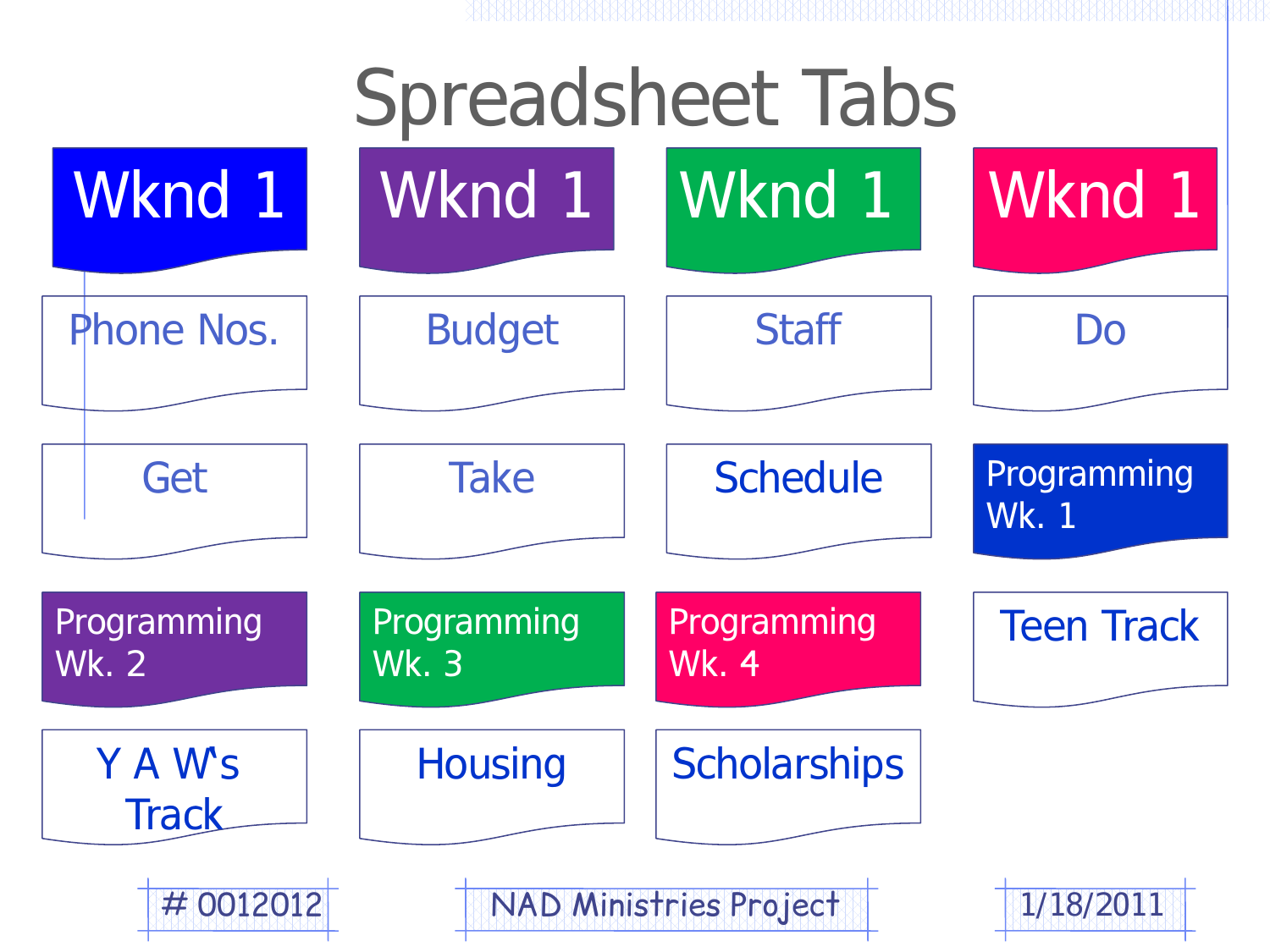

Spreadsheet Tabs
Wknd 1
Wknd 1
Wknd 1
Wknd 1
Phone Nos.
Budget
Staff
Do
Get
Take
Schedule
Programming Wk. 1
Programming Wk. 2
Programming Wk. 3
Programming Wk. 4
Teen Track
Y A W‘s
Track
Housing
Scholarships
# 0012012
NAD Ministries Project
1/18/2011